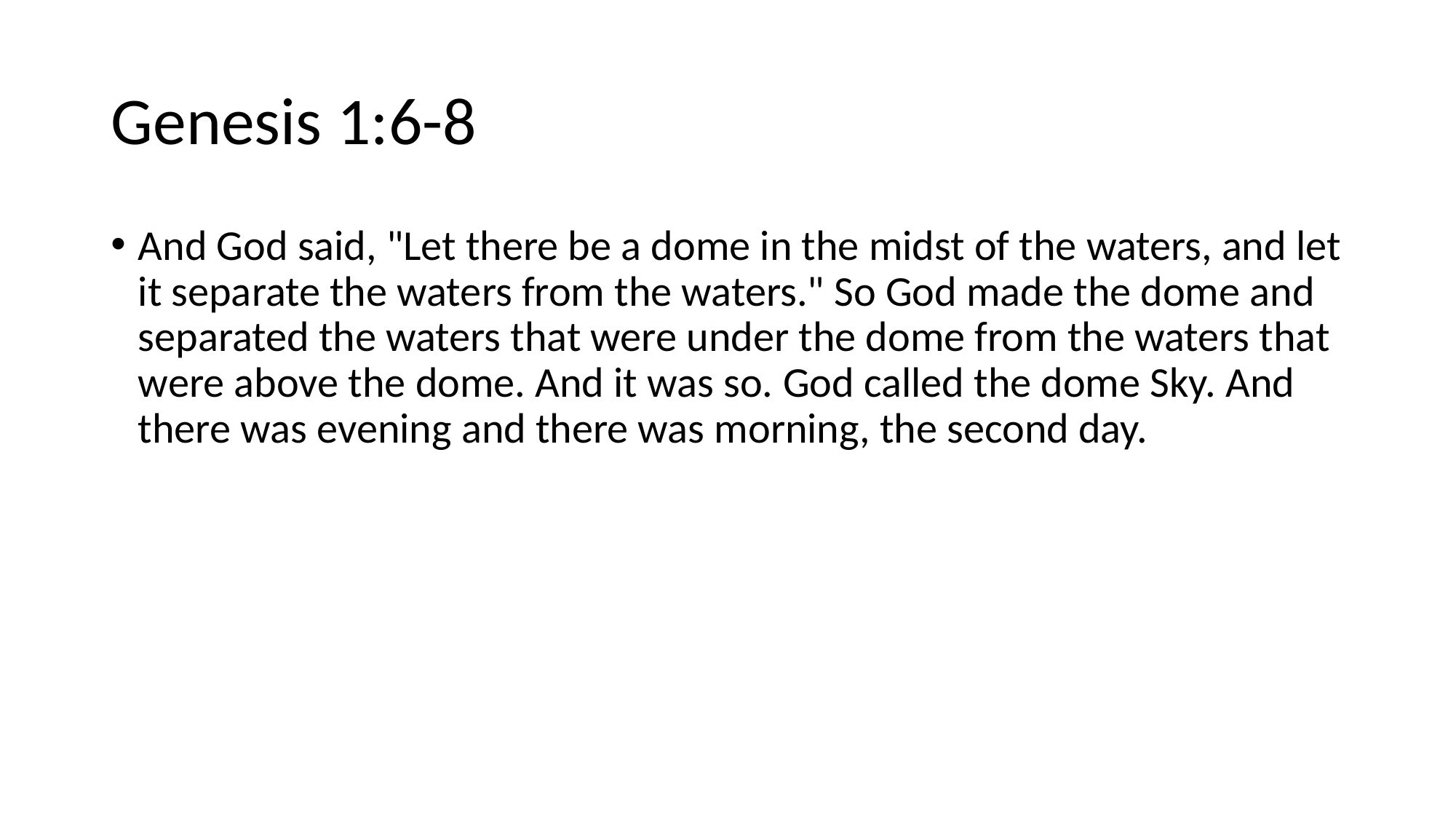

# Genesis 1:6-8
And God said, "Let there be a dome in the midst of the waters, and let it separate the waters from the waters." So God made the dome and separated the waters that were under the dome from the waters that were above the dome. And it was so. God called the dome Sky. And there was evening and there was morning, the second day.